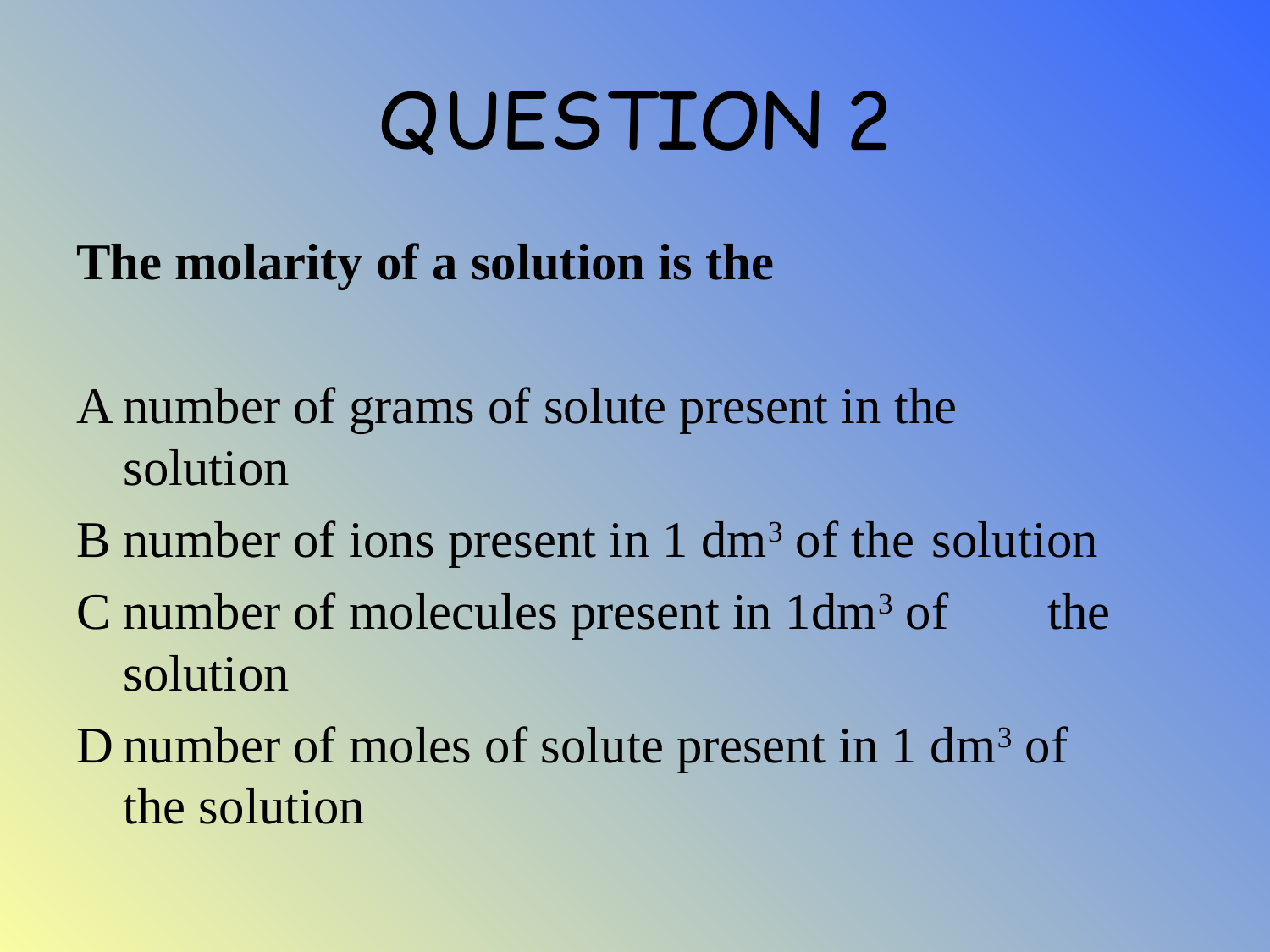

# QUESTION 2
The molarity of a solution is the

A		number of grams of solute present in the 	solution
B		number of ions present in 1 dm3 of the 	solution
C		number of molecules present in 1dm3 of 	the 	solution
D		number of moles of solute present in 1 dm3 of 	the solution